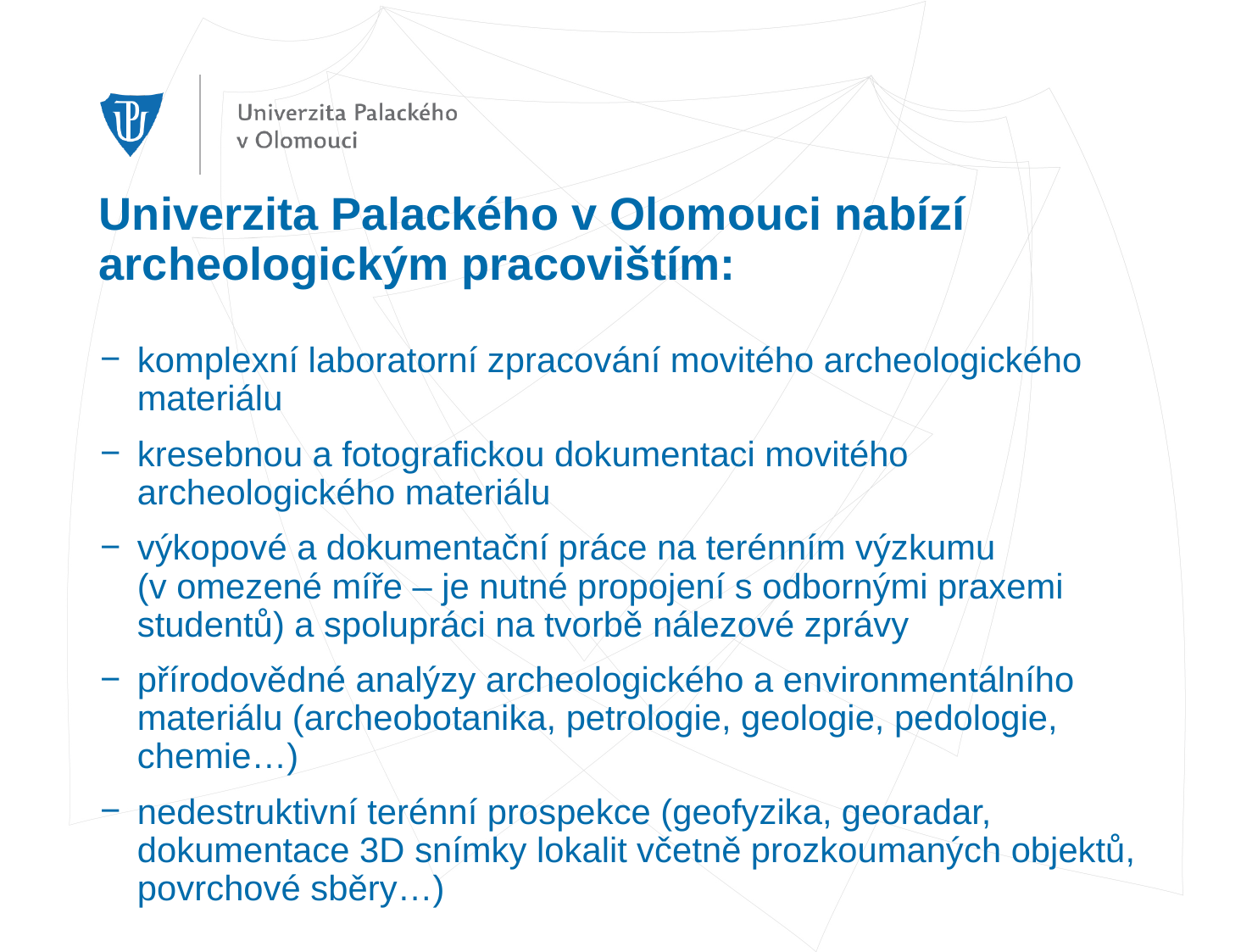

# Univerzita Palackého v Olomouci nabízí archeologickým pracovištím:
komplexní laboratorní zpracování movitého archeologického materiálu
kresebnou a fotografickou dokumentaci movitého archeologického materiálu
výkopové a dokumentační práce na terénním výzkumu               (v omezené míře – je nutné propojení s odbornými praxemi studentů) a spolupráci na tvorbě nálezové zprávy
přírodovědné analýzy archeologického a environmentálního materiálu (archeobotanika, petrologie, geologie, pedologie, chemie…)
nedestruktivní terénní prospekce (geofyzika, georadar, dokumentace 3D snímky lokalit včetně prozkoumaných objektů, povrchové sběry…)